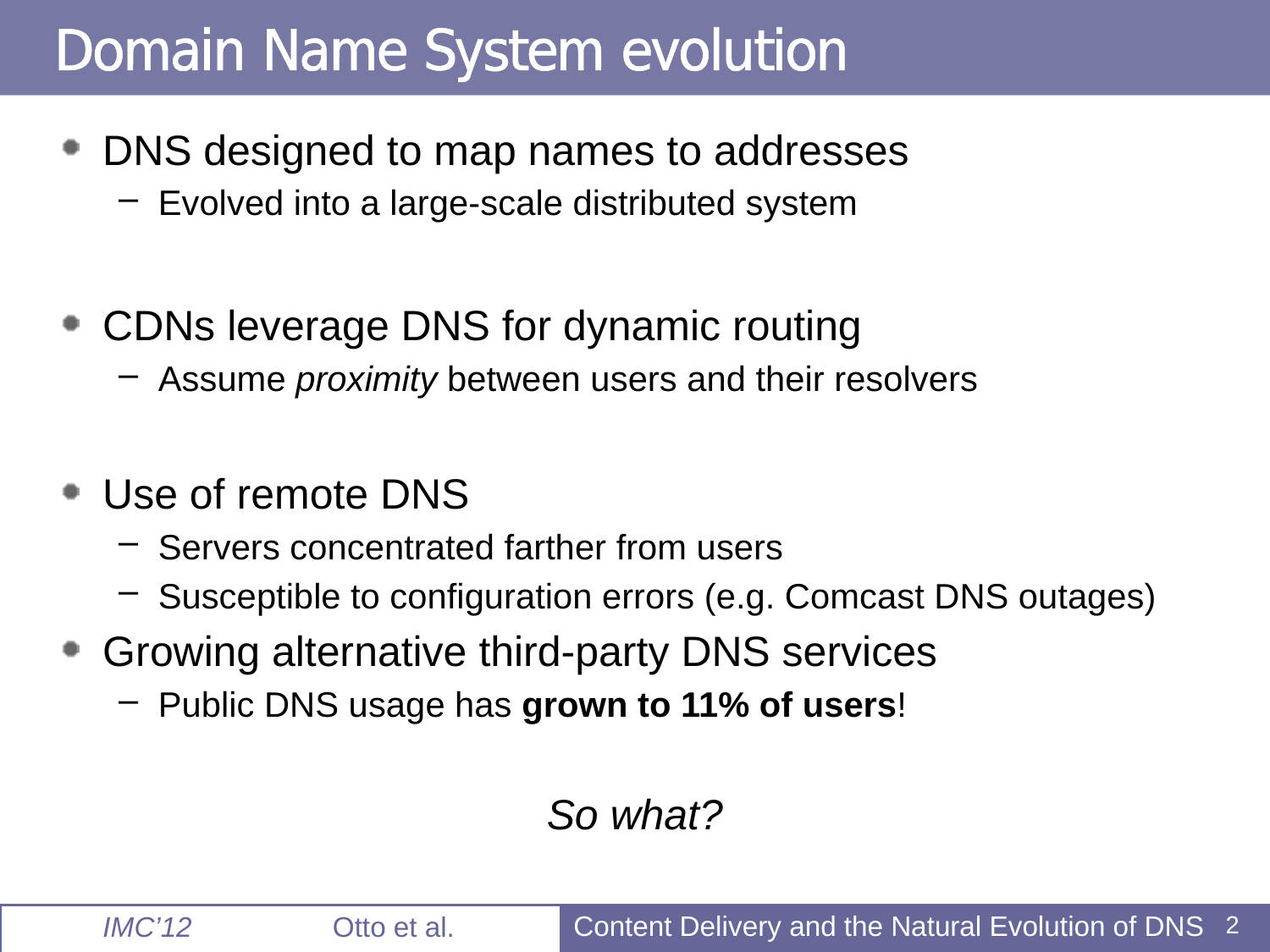

# Domain Name System evolution
DNS designed to map names to addresses
Evolved into a large-scale distributed system

CDNs leverage DNS for dynamic routing
Assume proximity between users and their resolvers

Use of remote DNS
Servers concentrated farther from users
Susceptible to configuration errors (e.g. Comcast DNS outages)
Growing alternative third-party DNS services
Public DNS usage has grown to 11% of users!

So what?